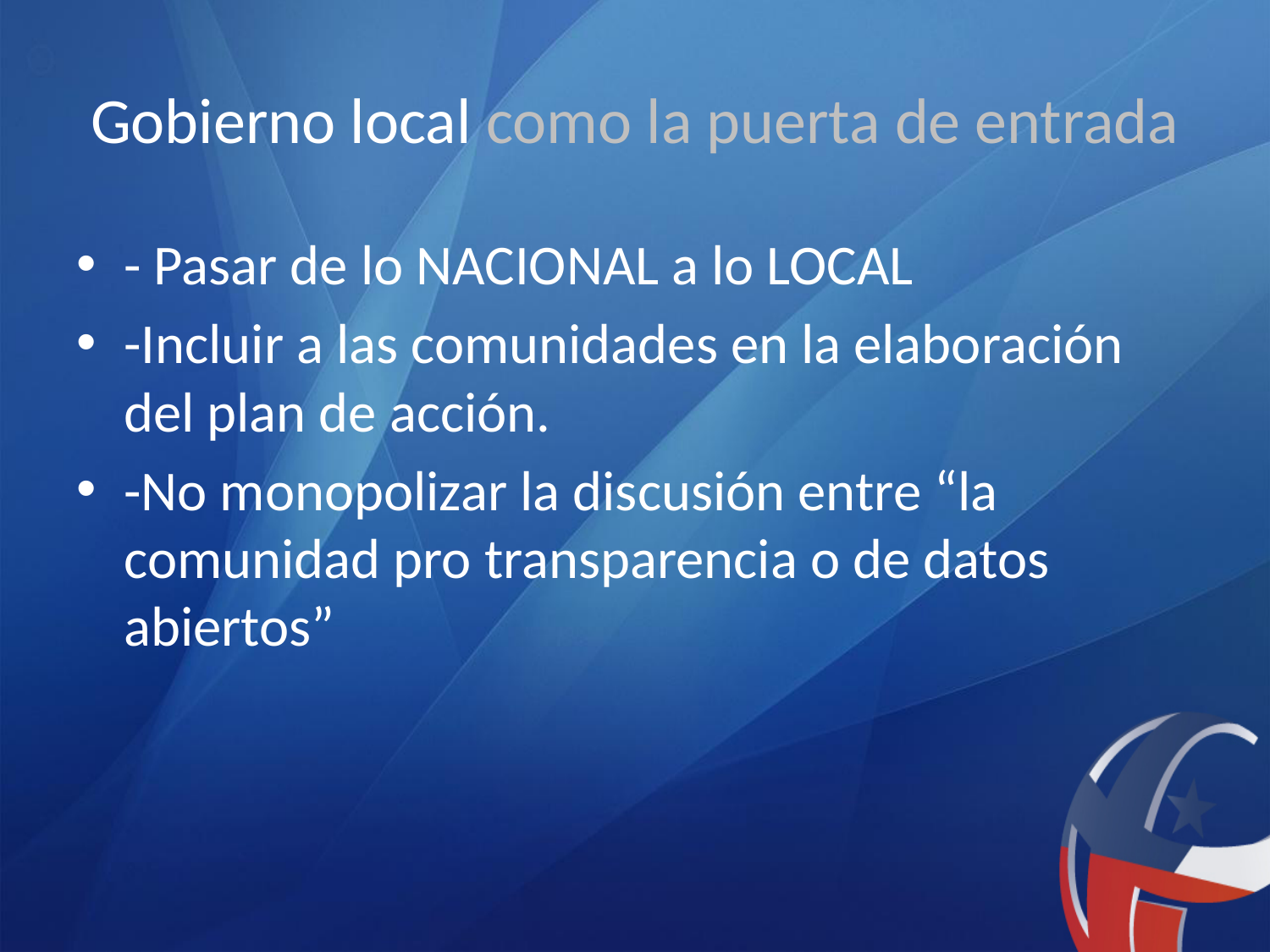

# Gobierno local como la puerta de entrada
- Pasar de lo NACIONAL a lo LOCAL
-Incluir a las comunidades en la elaboración del plan de acción.
-No monopolizar la discusión entre “la comunidad pro transparencia o de datos abiertos”